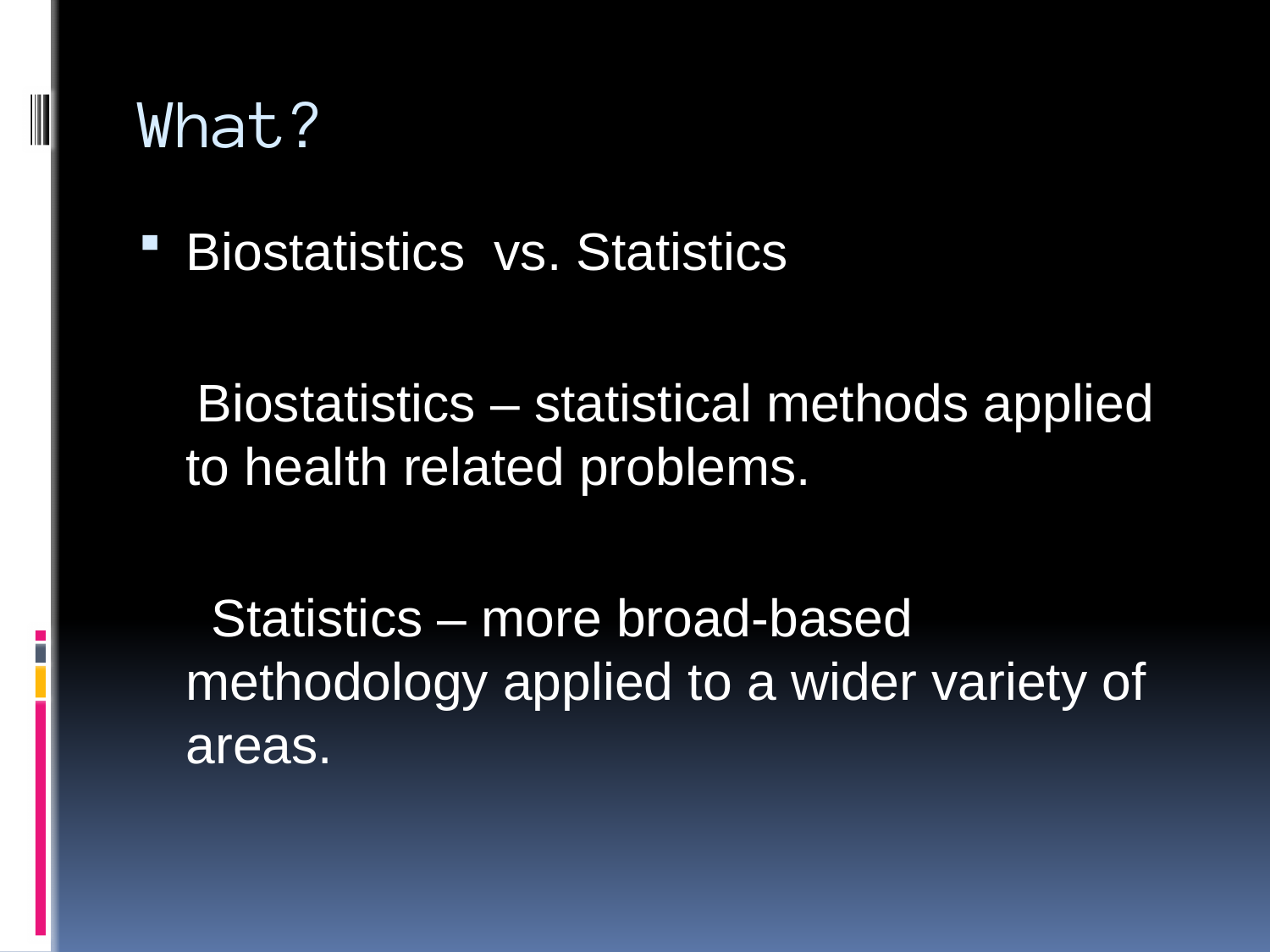

# What?
Biostatistics  vs. Statistics

    Biostatistics – statistical methods applied to health related problems.

     Statistics – more broad-based methodology applied to a wider variety of areas.